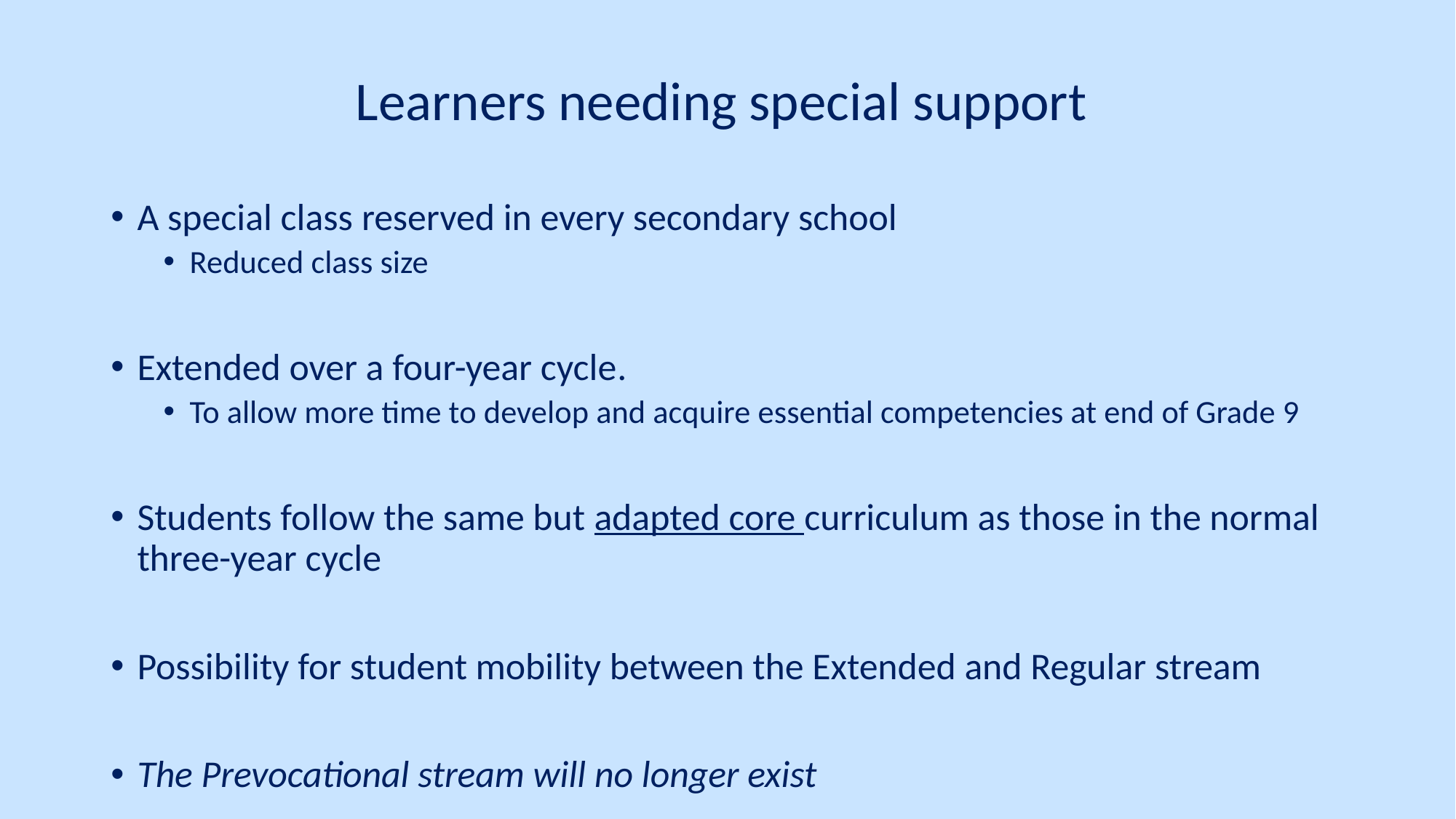

# Learners needing special support

A special class reserved in every secondary school
Reduced class size

Extended over a four-year cycle.
To allow more time to develop and acquire essential competencies at end of Grade 9

Students follow the same but adapted core curriculum as those in the normal three-year cycle

Possibility for student mobility between the Extended and Regular stream

The Prevocational stream will no longer exist